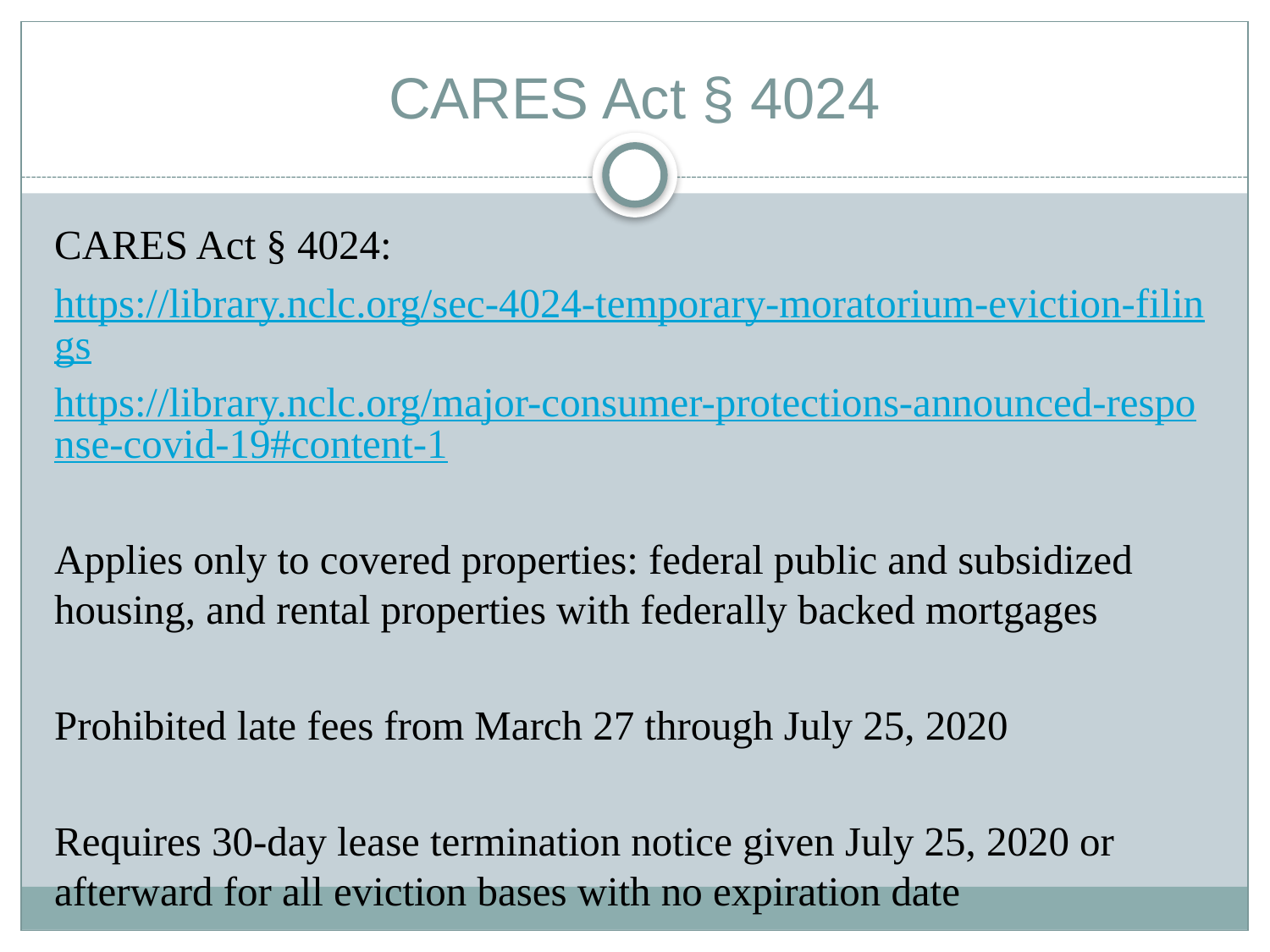

# CARES Act § 4024
CARES Act § 4024:
https://library.nclc.org/sec-4024-temporary-moratorium-eviction-filings
https://library.nclc.org/major-consumer-protections-announced-response-covid-19#content-1

Applies only to covered properties: federal public and subsidized housing, and rental properties with federally backed mortgages

Prohibited late fees from March 27 through July 25, 2020

Requires 30-day lease termination notice given July 25, 2020 or afterward for all eviction bases with no expiration date